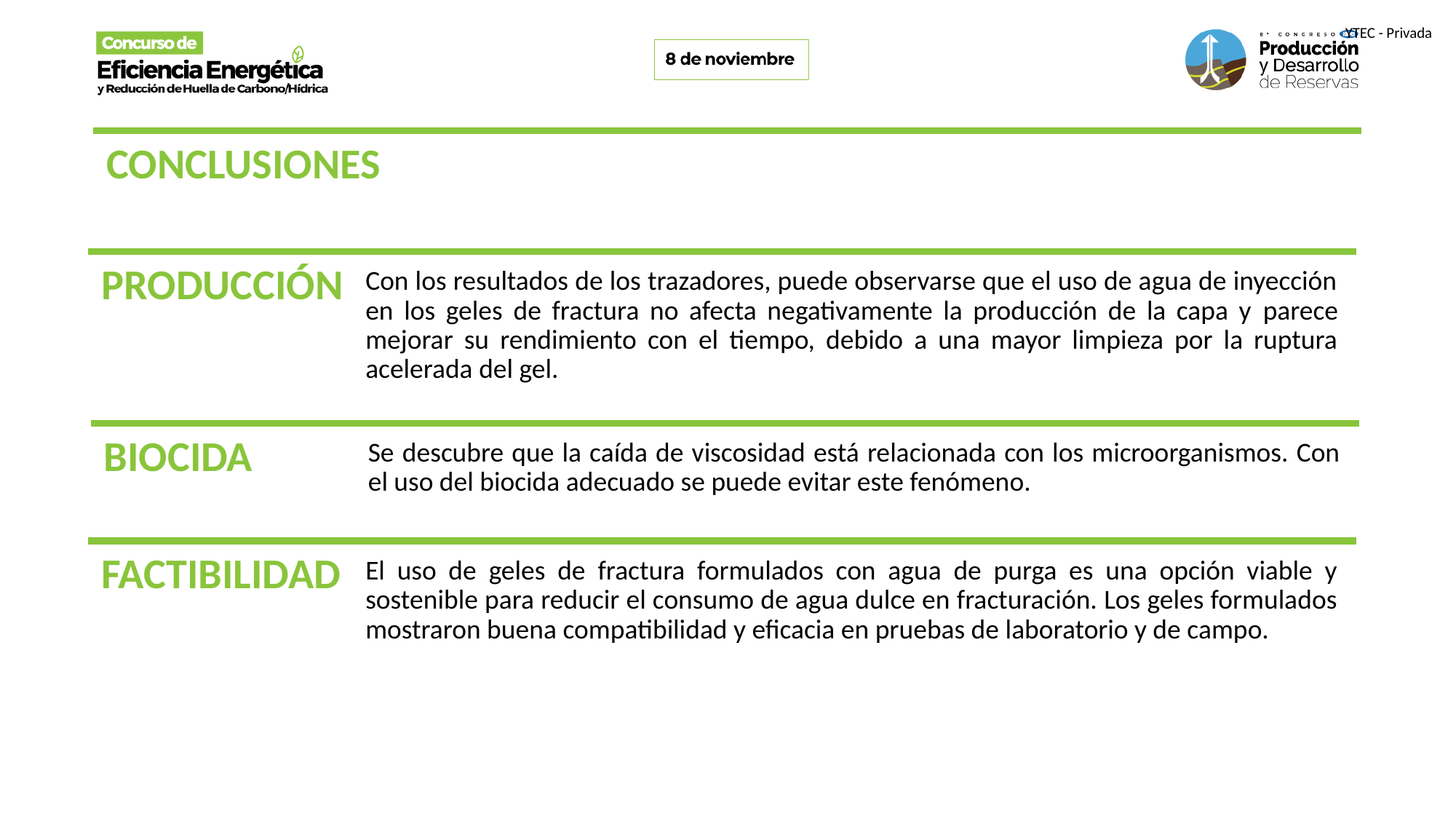

CONCLUSIONES
PRODUCCIÓN
Con los resultados de los trazadores, puede observarse que el uso de agua de inyección en los geles de fractura no afecta negativamente la producción de la capa y parece mejorar su rendimiento con el tiempo, debido a una mayor limpieza por la ruptura acelerada del gel.
BIOCIDA
Se descubre que la caída de viscosidad está relacionada con los microorganismos. Con el uso del biocida adecuado se puede evitar este fenómeno.

FACTIBILIDAD
El uso de geles de fractura formulados con agua de purga es una opción viable y sostenible para reducir el consumo de agua dulce en fracturación. Los geles formulados mostraron buena compatibilidad y eficacia en pruebas de laboratorio y de campo.